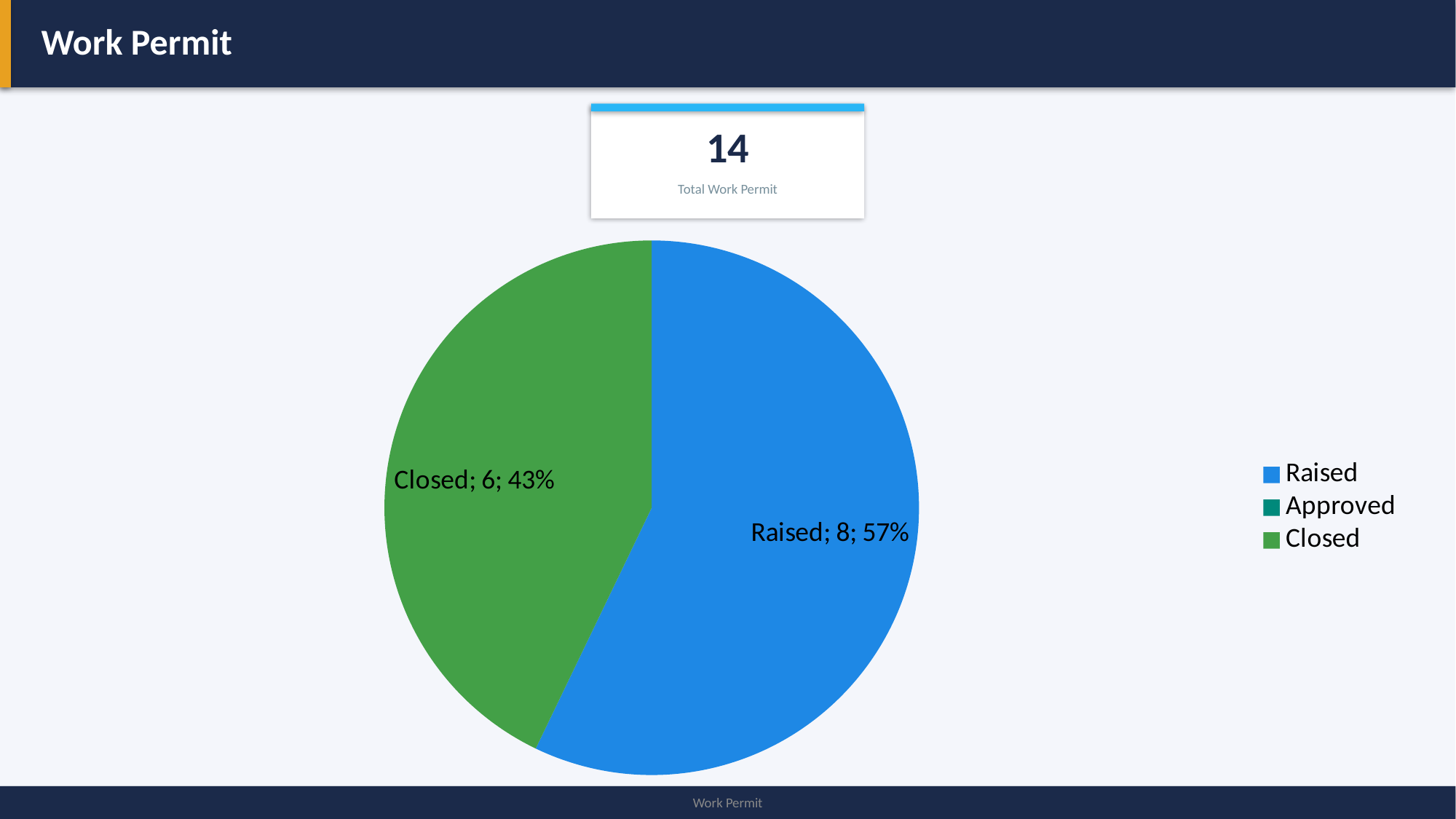

Work Permit

14
Total Work Permit

### Chart

| Category | Work Permit |
|---|---|
| Raised | 8.0 |
| Approved | 0.0 |
| Closed | 6.0 |
Work Permit